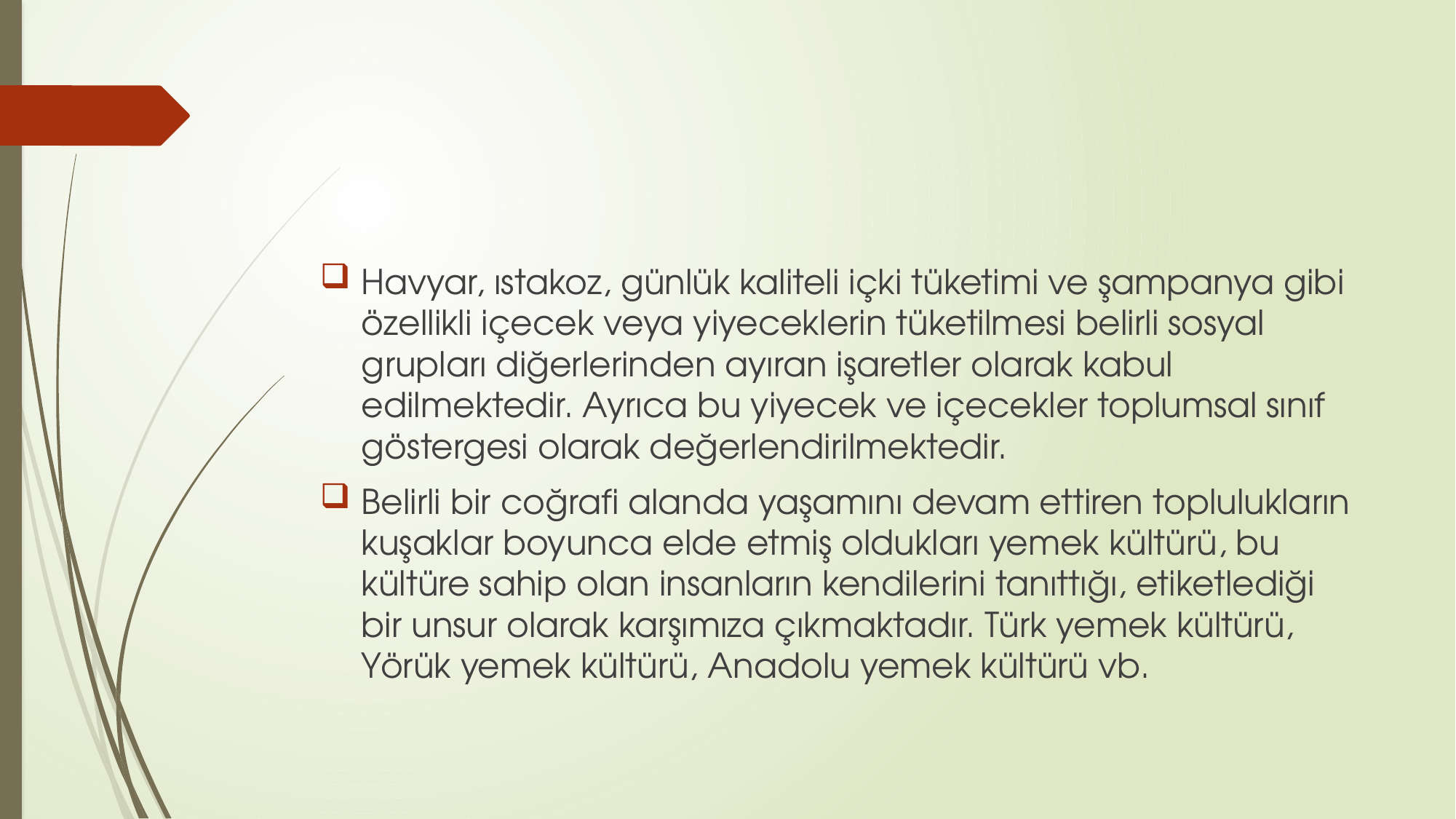

#
Havyar, ıstakoz, günlük kaliteli içki tüketimi ve şampanya gibi özellikli içecek veya yiyeceklerin tüketilmesi belirli sosyal grupları diğerlerinden ayıran işaretler olarak kabul edilmektedir. Ayrıca bu yiyecek ve içecekler toplumsal sınıf göstergesi olarak değerlendirilmektedir.
Belirli bir coğrafi alanda yaşamını devam ettiren toplulukların kuşaklar boyunca elde etmiş oldukları yemek kültürü, bu kültüre sahip olan insanların kendilerini tanıttığı, etiketlediği bir unsur olarak karşımıza çıkmaktadır. Türk yemek kültürü, Yörük yemek kültürü, Anadolu yemek kültürü vb.